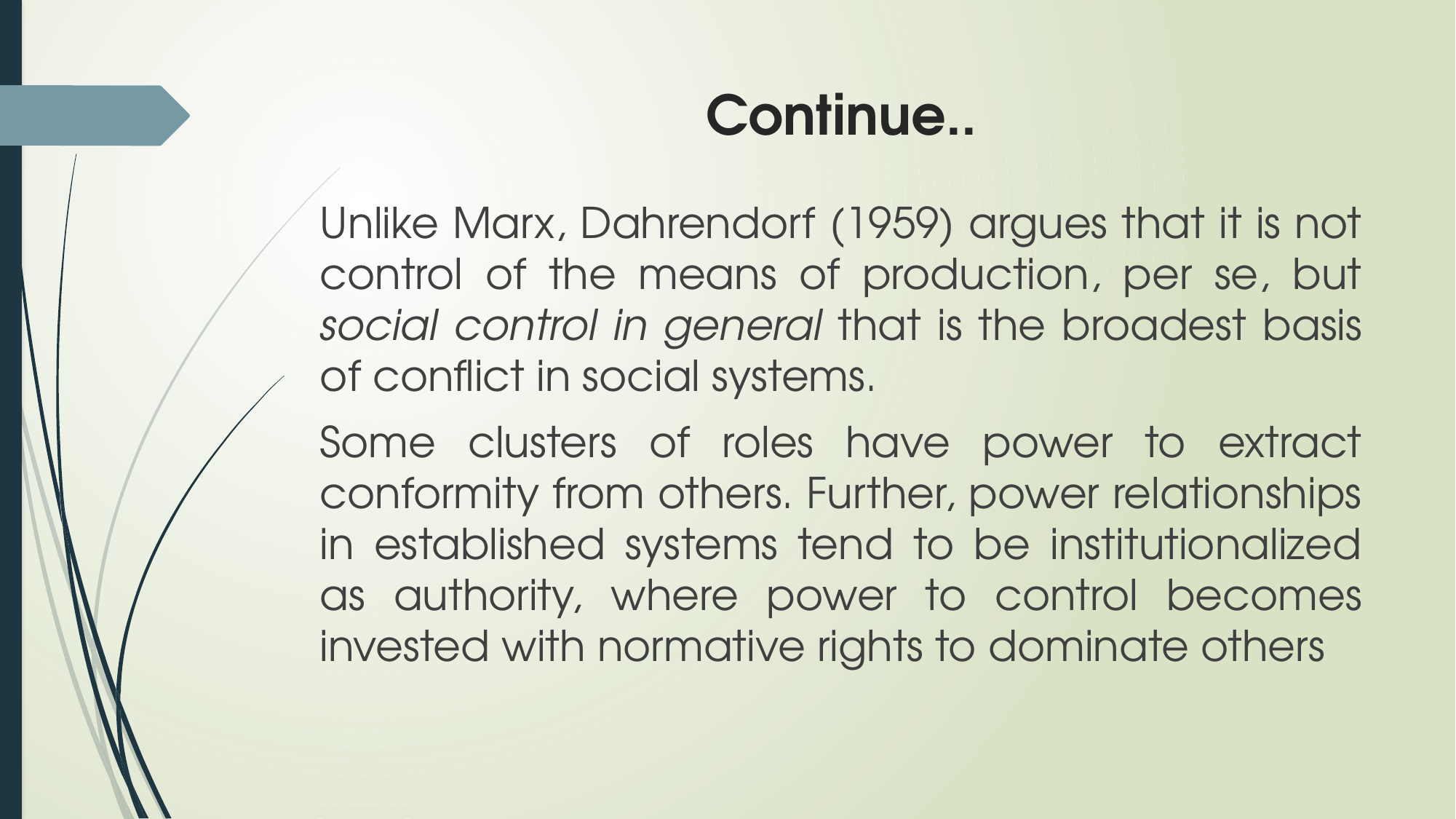

# Continue..
Unlike Marx, Dahrendorf (1959) argues that it is not control of the means of production, per se, but social control in general that is the broadest basis of conflict in social systems.
Some clusters of roles have power to extract conformity from others. Further, power relationships in established systems tend to be institutionalized as authority, where power to control becomes invested with normative rights to dominate others